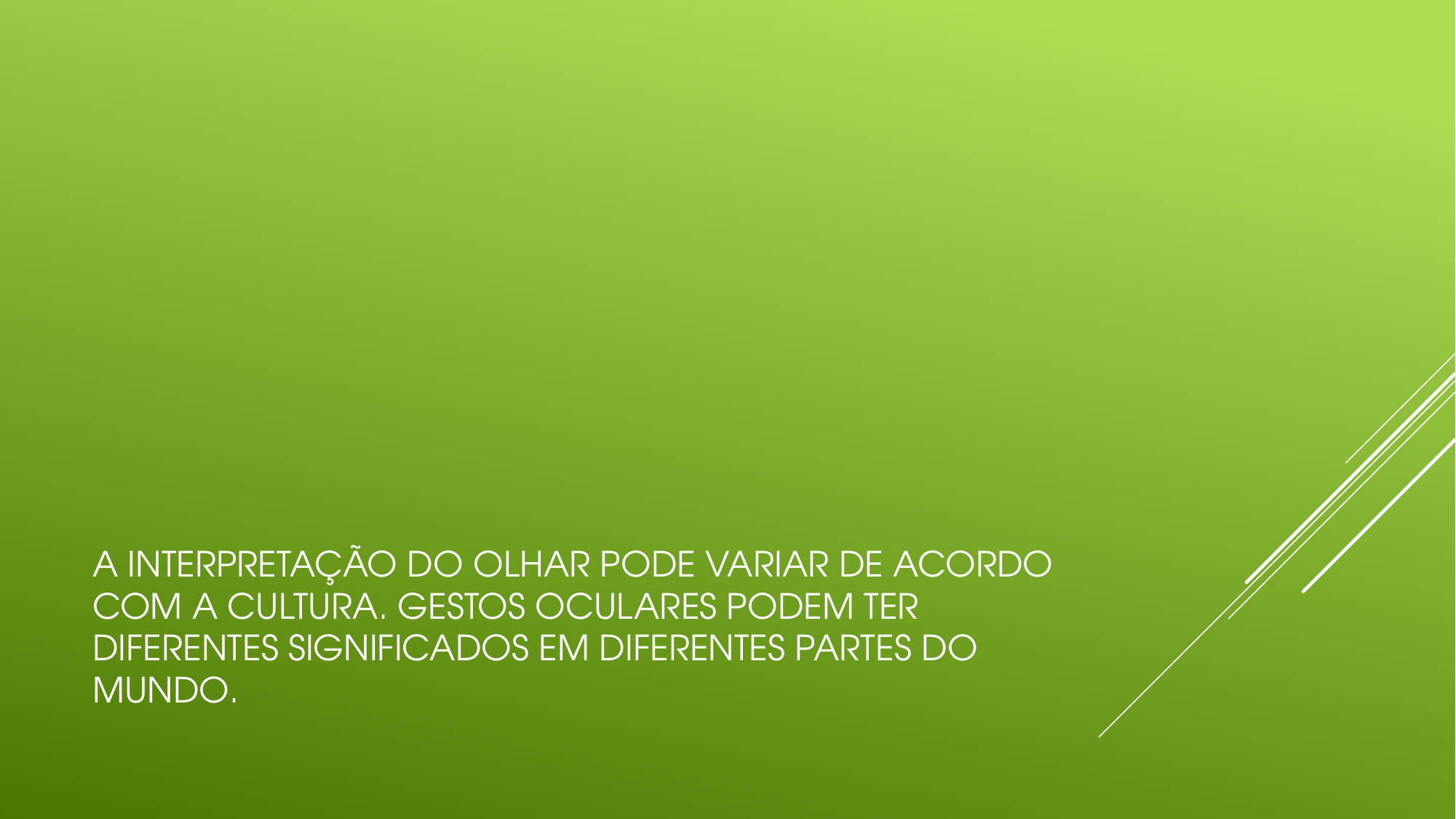

# A interpretação do olhar pode variar de acordo com a cultura. Gestos oculares podem ter diferentes significados em diferentes partes do mundo.